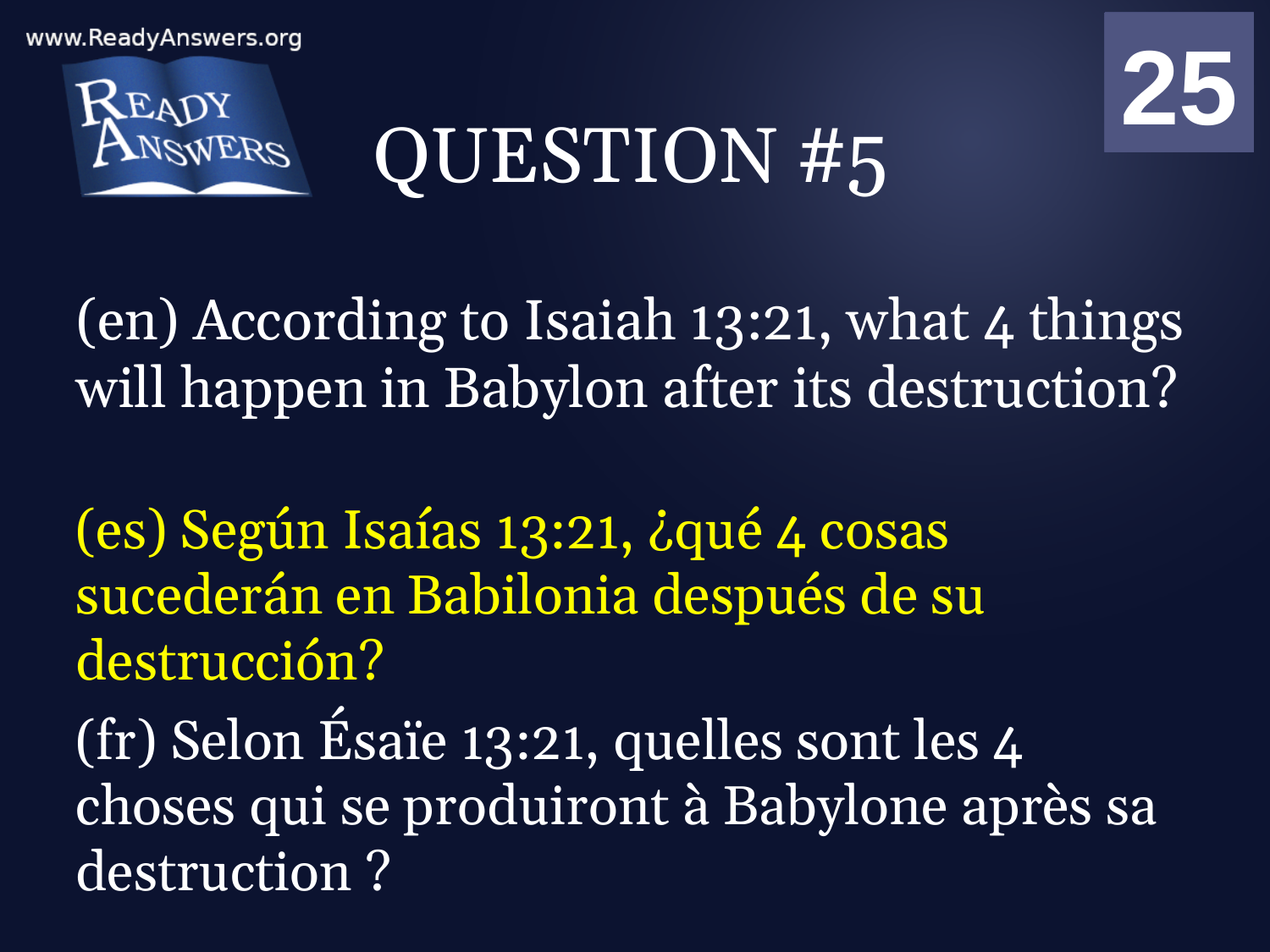

01
02
03
04
05
06
07
08
09
10
11
12
13
14
15
16
17
18
19
20
21
22
23
24
25
00
# QUESTION #5
(en) According to Isaiah 13:21, what 4 things will happen in Babylon after its destruction?
(es) Según Isaías 13:21, ¿qué 4 cosas sucederán en Babilonia después de su destrucción?
(fr) Selon Ésaïe 13:21, quelles sont les 4 choses qui se produiront à Babylone après sa destruction ?